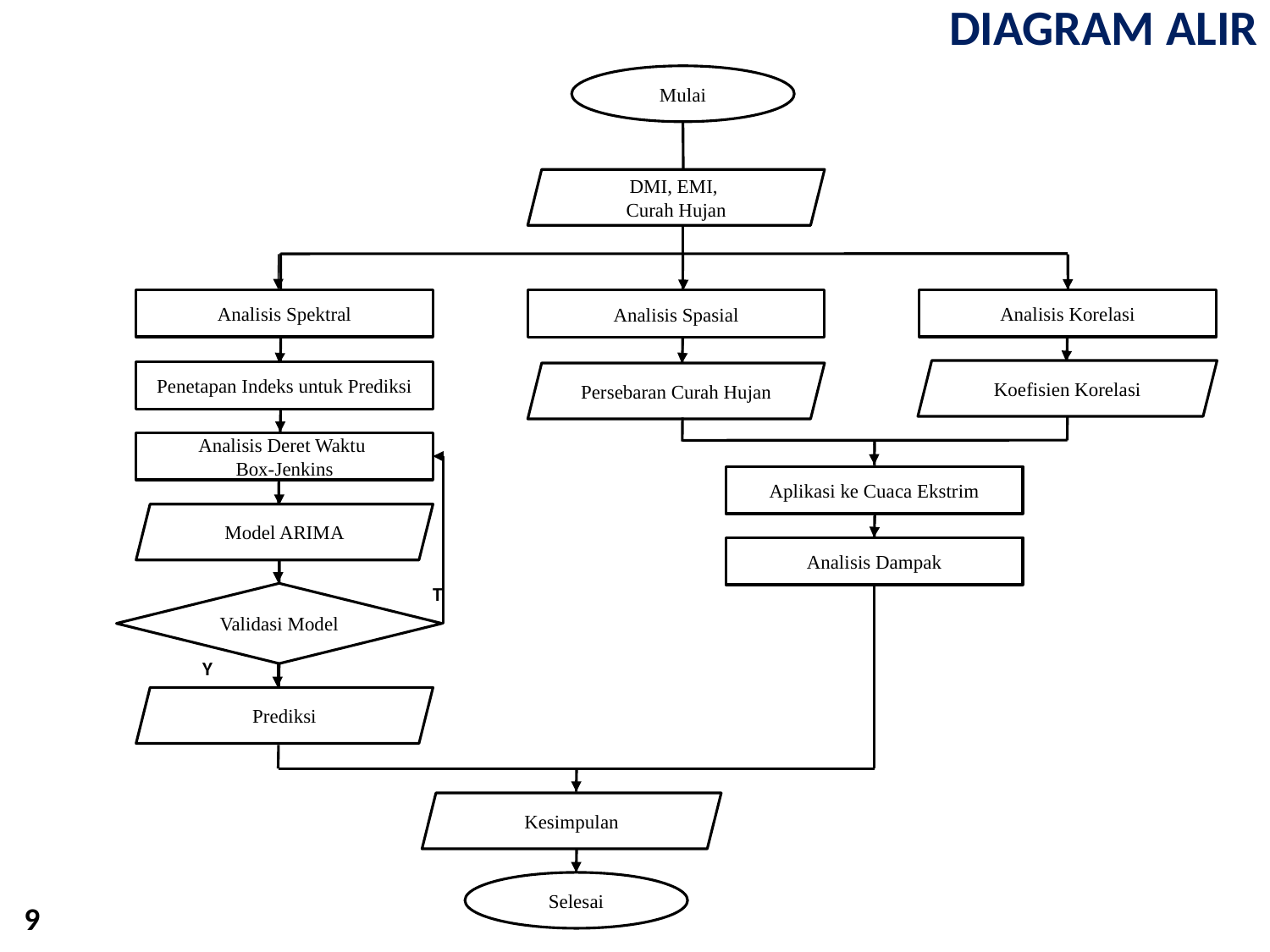

DIAGRAM ALIR

Mulai
DMI, EMI,
Curah Hujan
Analisis Spektral
Analisis Korelasi
Analisis Spasial
Koefisien Korelasi
Penetapan Indeks untuk Prediksi
Persebaran Curah Hujan
Analisis Deret Waktu
Box-Jenkins
Aplikasi ke Cuaca Ekstrim
Model ARIMA
Analisis Dampak
T
Validasi Model
Y
Prediksi
Kesimpulan
Selesai
9